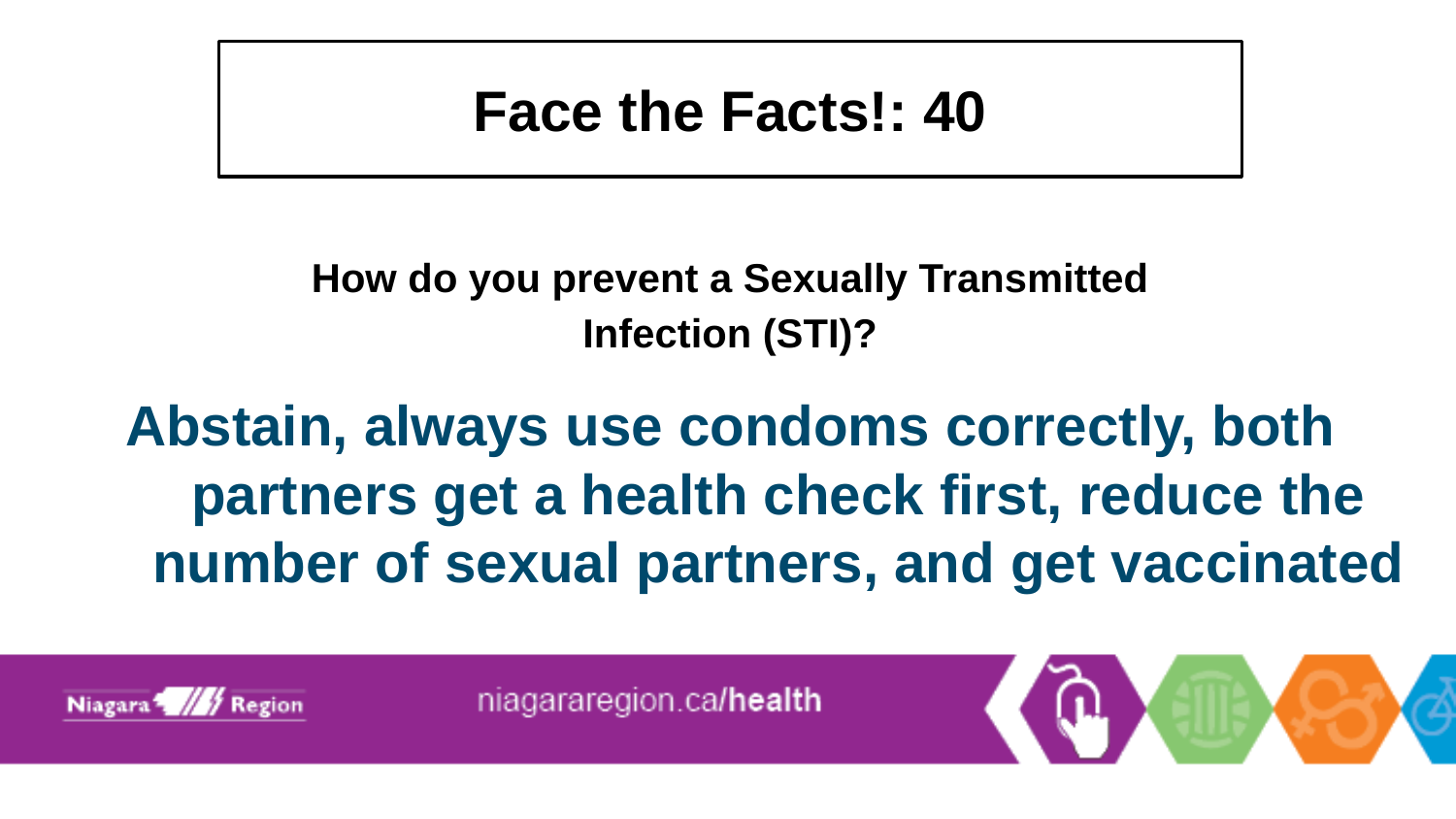

# Face the Facts!: 40
How do you prevent a Sexually Transmitted Infection (STI)?
Abstain, always use condoms correctly, both partners get a health check first, reduce the number of sexual partners, and get vaccinated